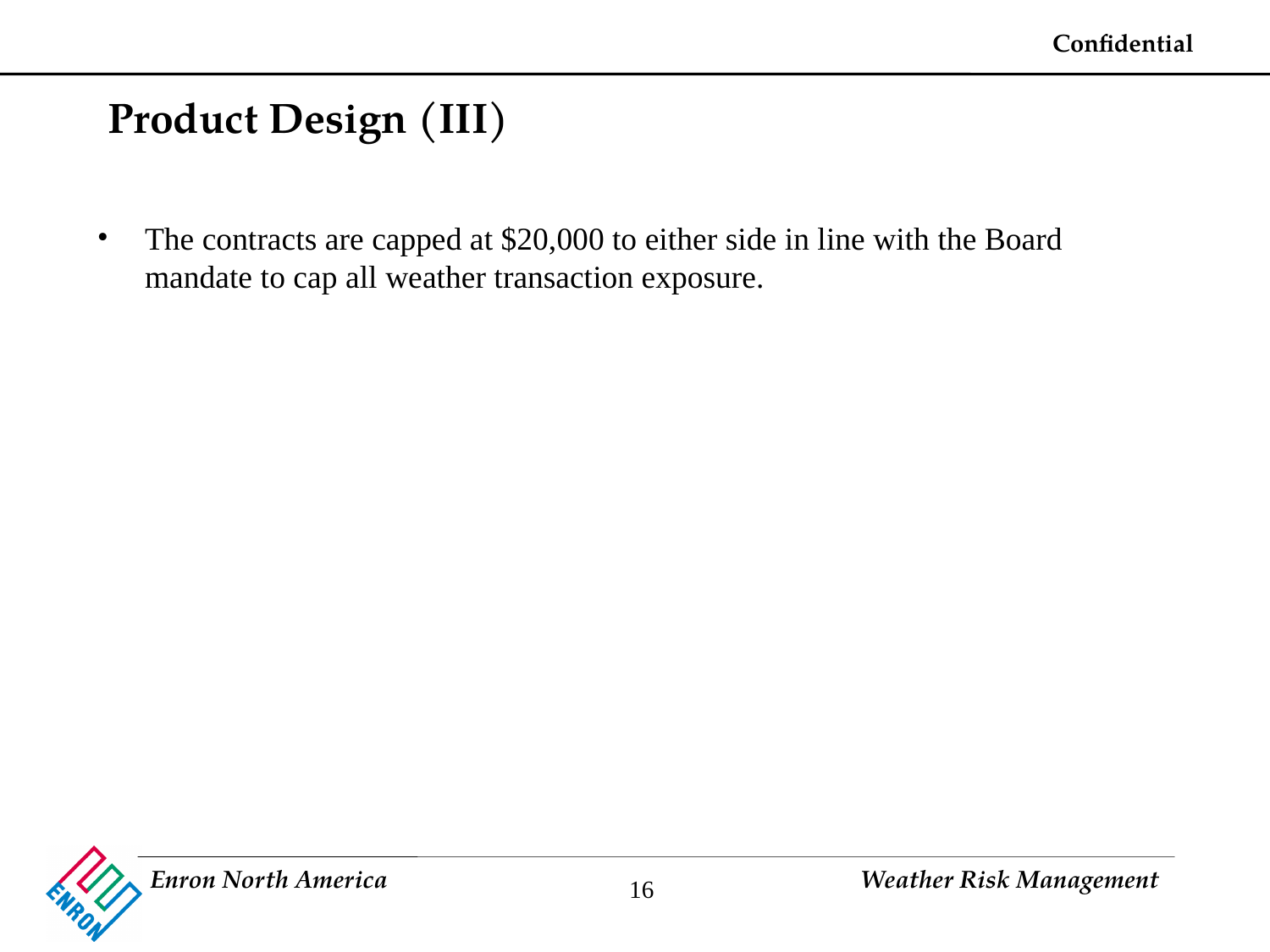

# Product Design (III)
The contracts are capped at $20,000 to either side in line with the Board mandate to cap all weather transaction exposure.

16